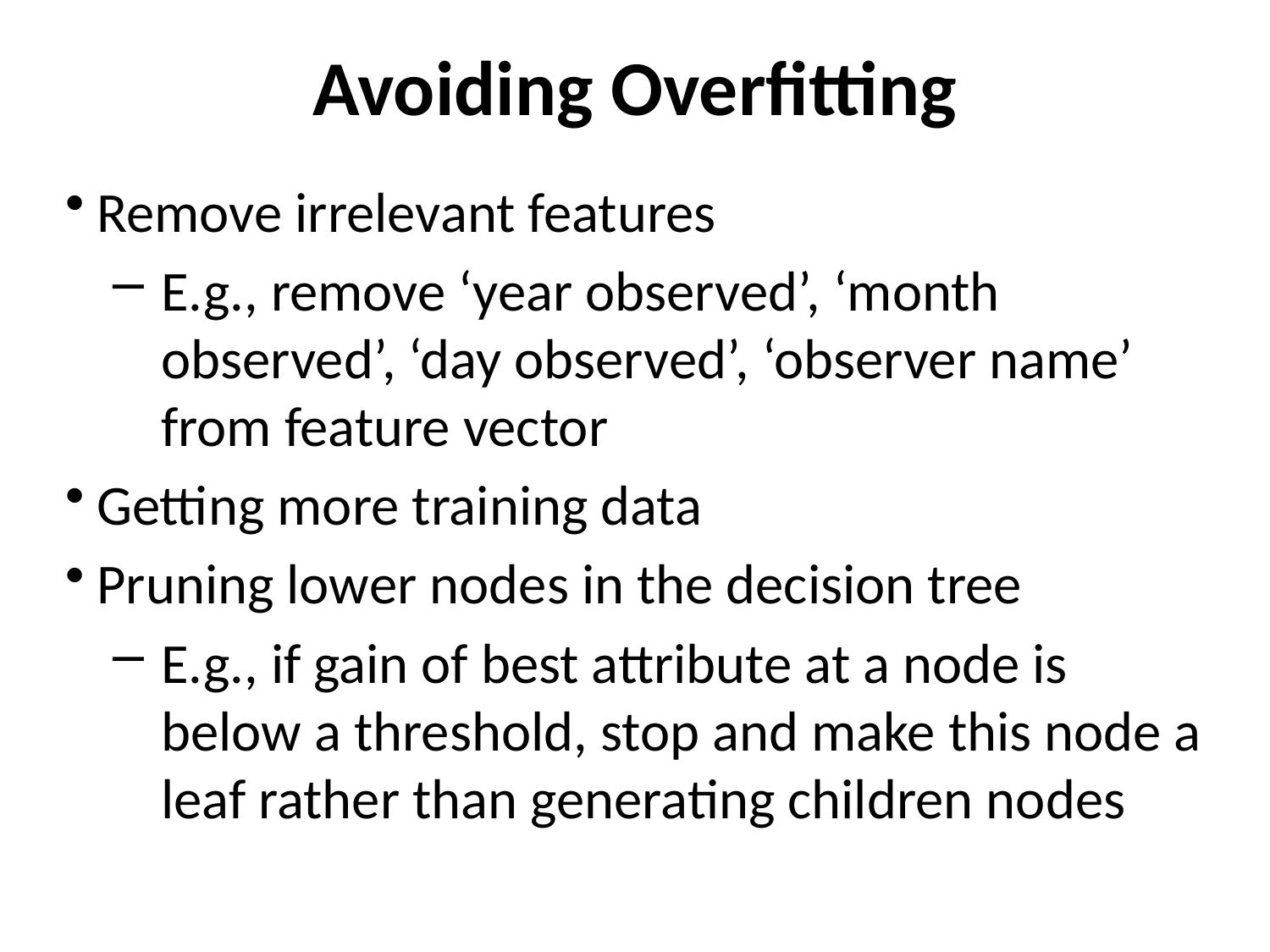

# Avoiding Overfitting
Remove irrelevant features
E.g., remove ‘year observed’, ‘month observed’, ‘day observed’, ‘observer name’ from feature vector
Getting more training data
Pruning lower nodes in the decision tree
E.g., if gain of best attribute at a node is below a threshold, stop and make this node a leaf rather than generating children nodes